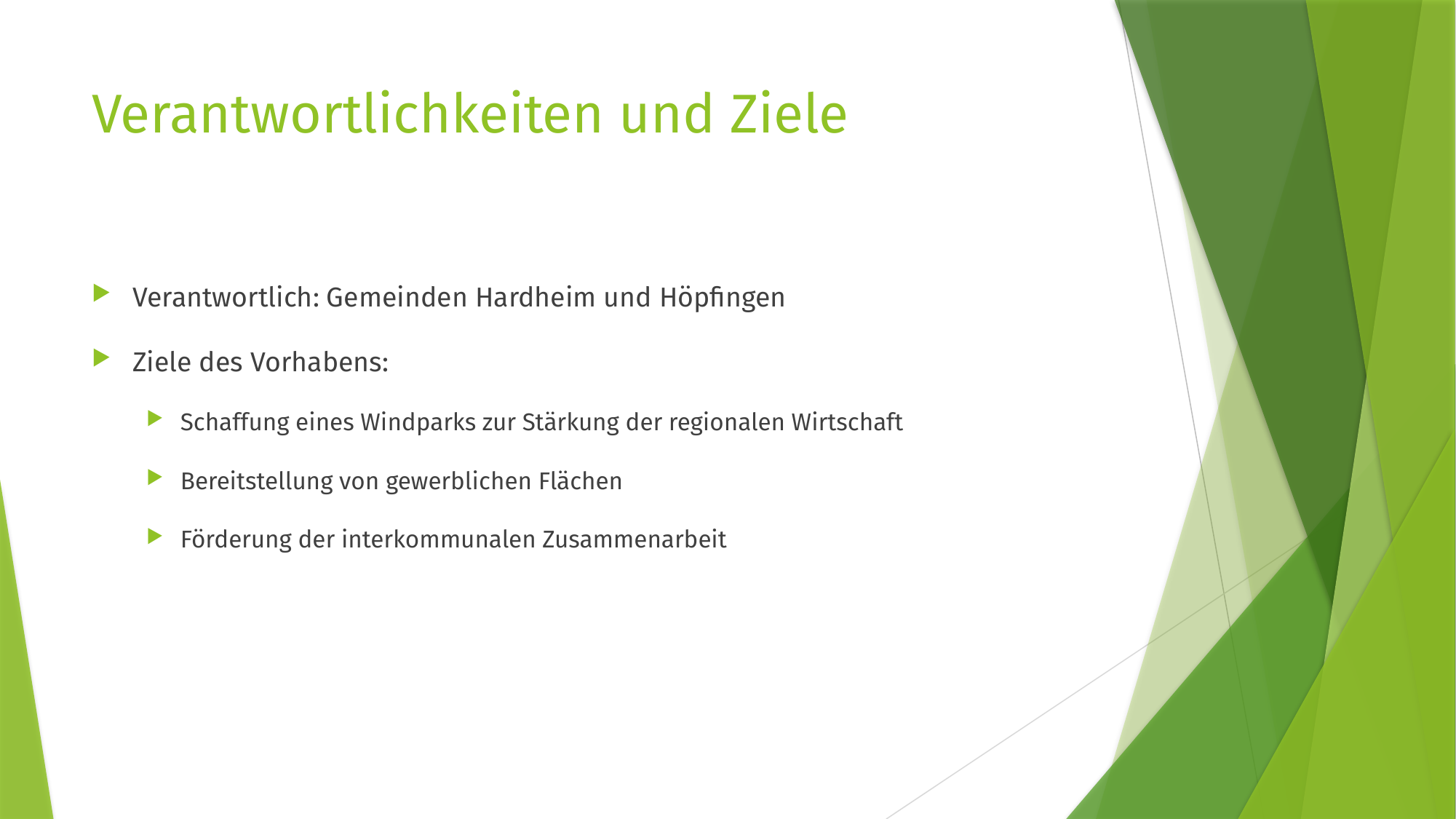

# Verantwortlichkeiten und Ziele
Verantwortlich: Gemeinden Hardheim und Höpfingen
Ziele des Vorhabens:
Schaffung eines Windparks zur Stärkung der regionalen Wirtschaft
Bereitstellung von gewerblichen Flächen
Förderung der interkommunalen Zusammenarbeit